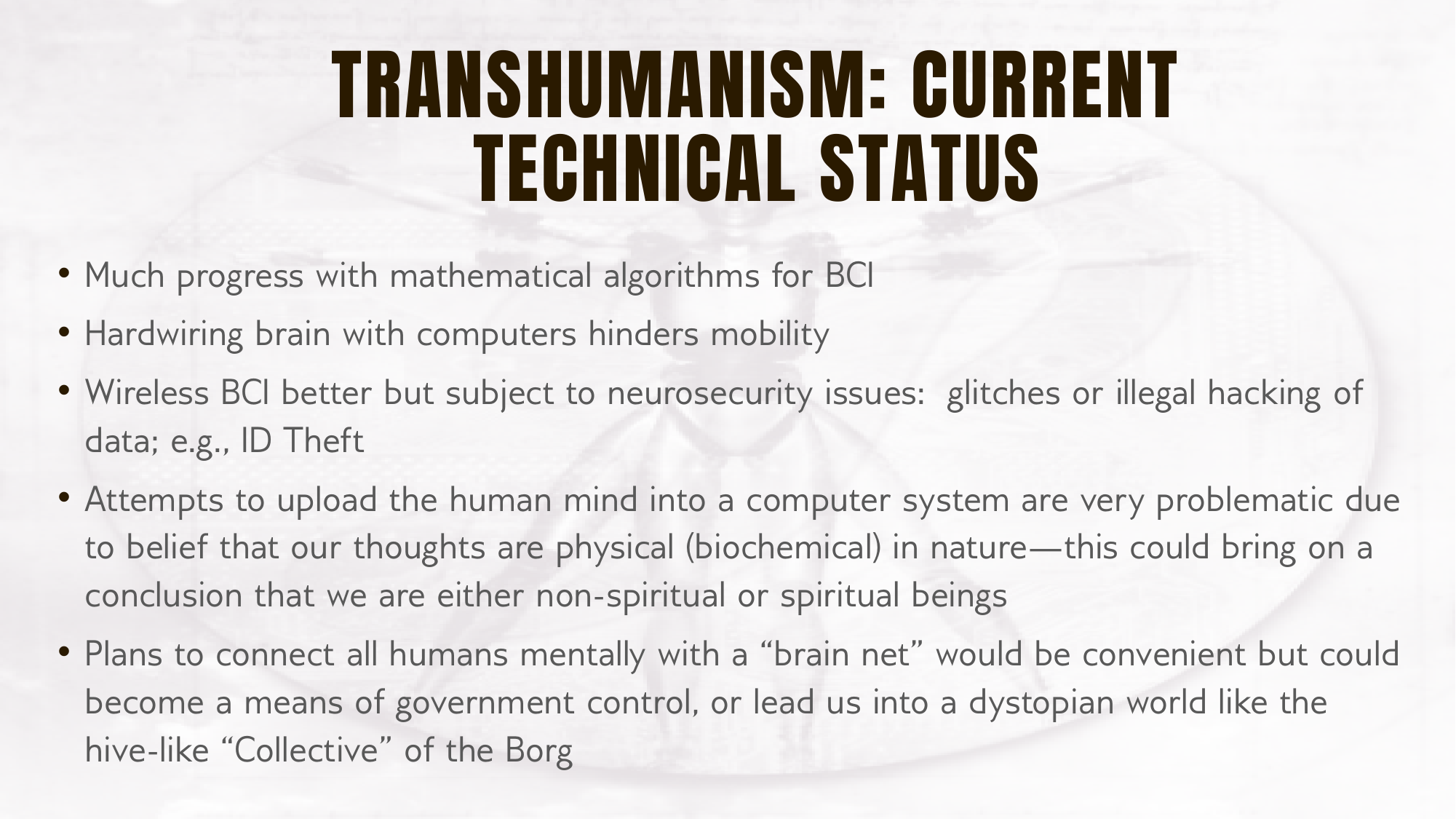

# Transhumanism: current technical status
Much progress with mathematical algorithms for BCI
Hardwiring brain with computers hinders mobility
Wireless BCI better but subject to neurosecurity issues:  glitches or illegal hacking of data; e.g., ID Theft
Attempts to upload the human mind into a computer system are very problematic due to belief that our thoughts are physical (biochemical) in nature—this could bring on a conclusion that we are either non-spiritual or spiritual beings
Plans to connect all humans mentally with a “brain net” would be convenient but could become a means of government control, or lead us into a dystopian world like the hive-like “Collective” of the Borg